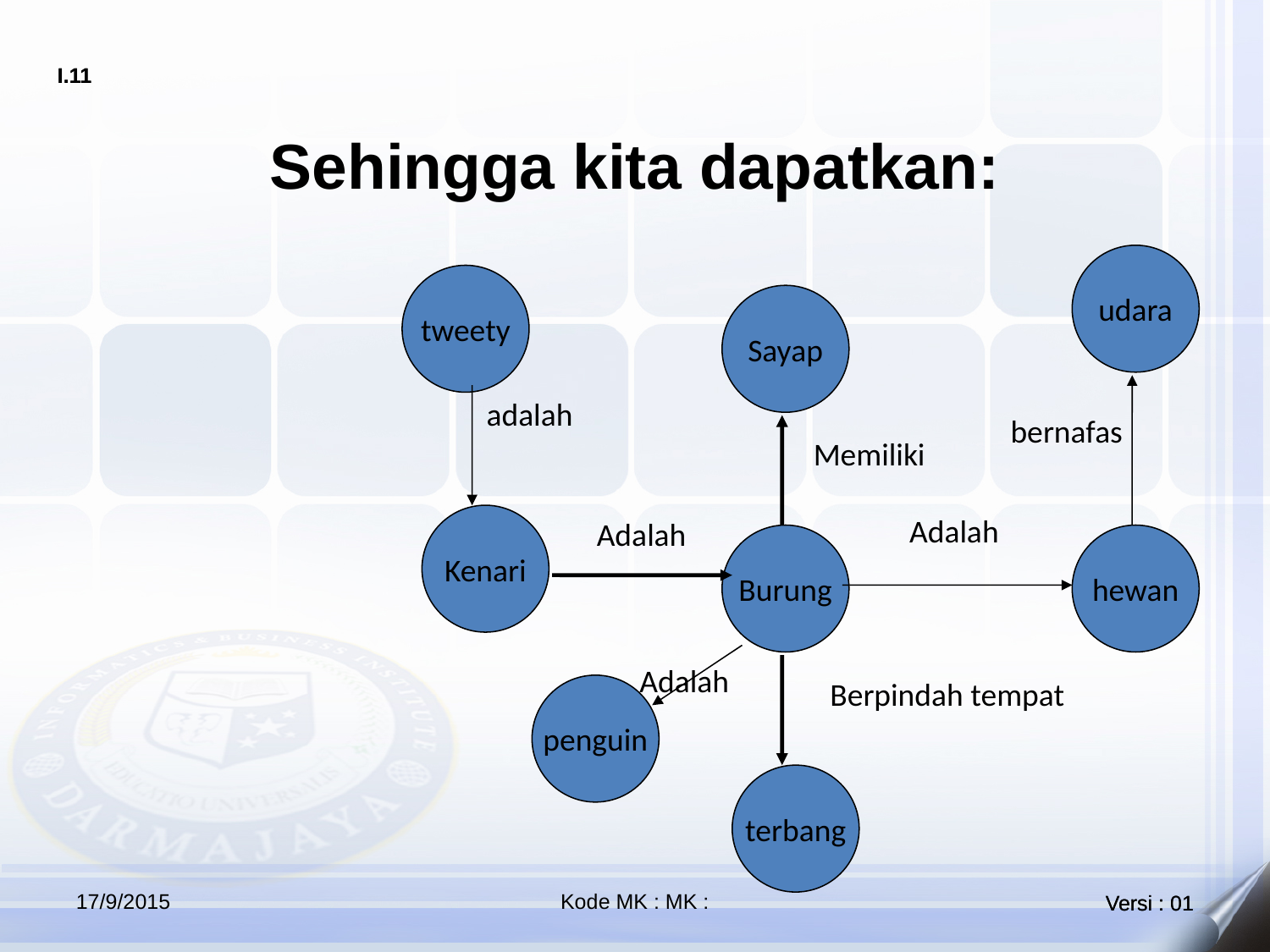

# Sehingga kita dapatkan:
udara
tweety
Sayap

adalah
bernafas

Memiliki
Kenari
Adalah
Adalah
Burung
hewan

Adalah

Berpindah tempat
penguin
terbang
17/9/2015
Kode MK : MK :